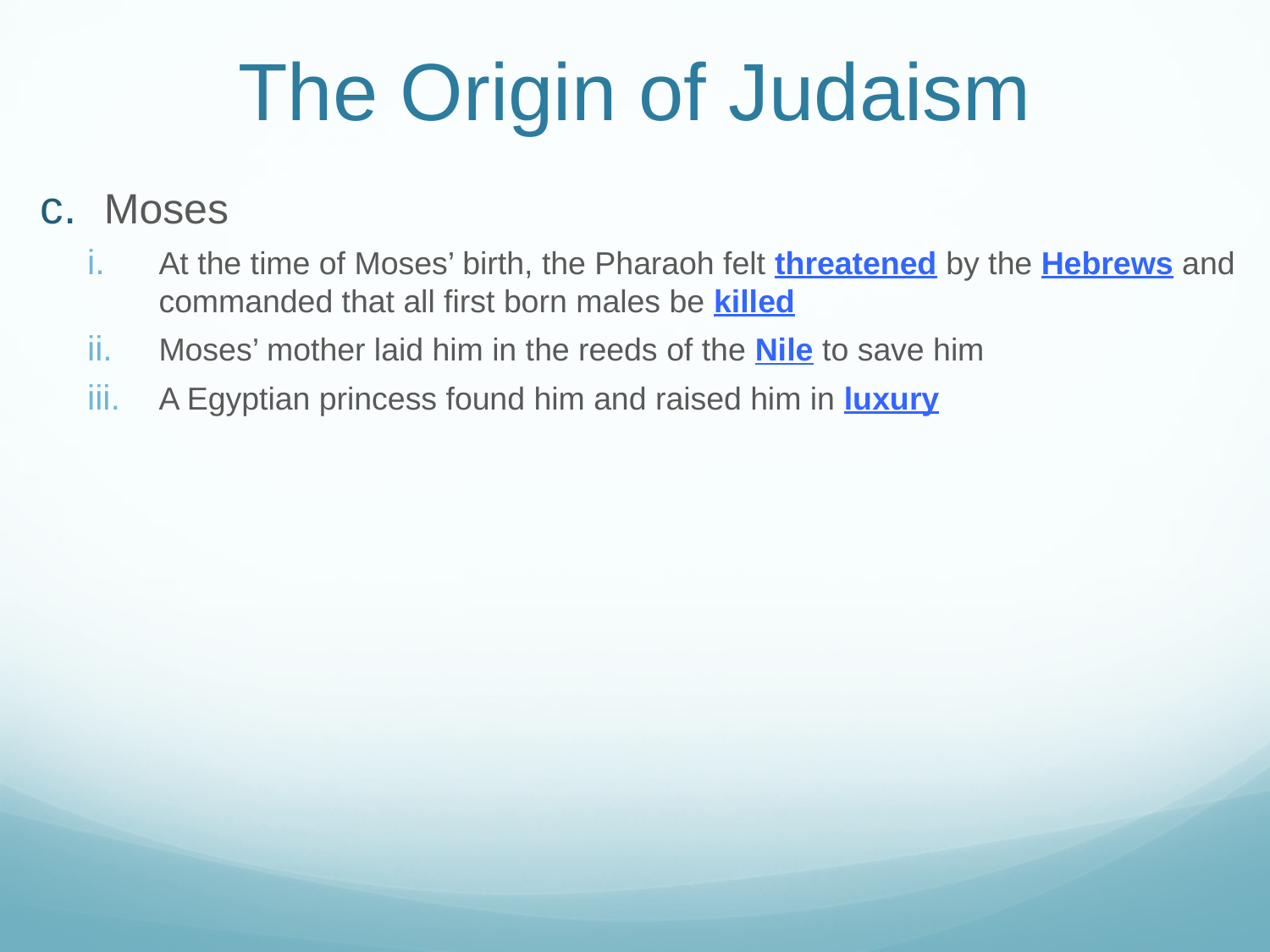

# The Origin of Judaism
Moses
At the time of Moses’ birth, the Pharaoh felt threatened by the Hebrews and commanded that all first born males be killed
Moses’ mother laid him in the reeds of the Nile to save him
A Egyptian princess found him and raised him in luxury